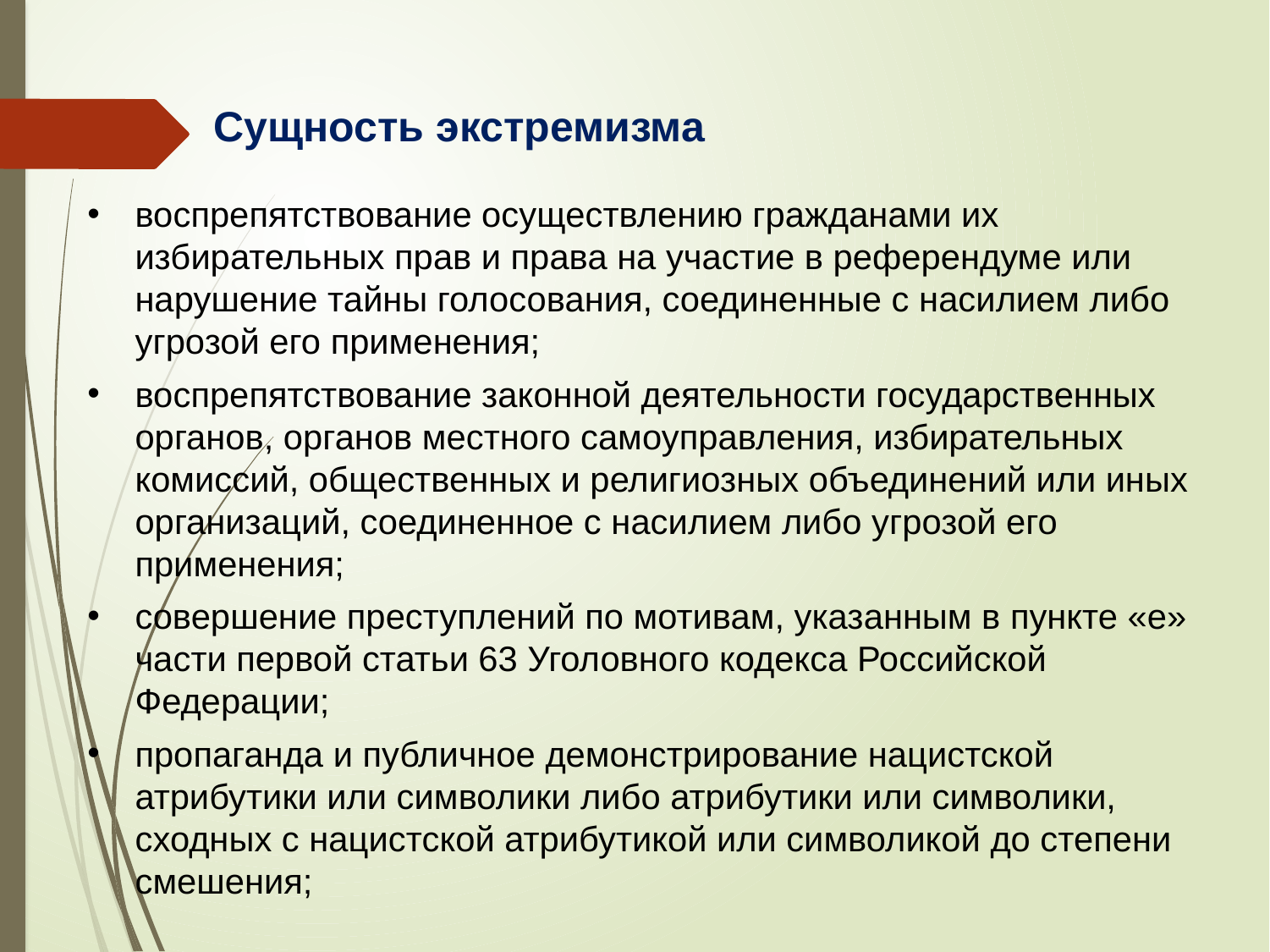

Сущность экстремизма
воспрепятствование осуществлению гражданами их избирательных прав и права на участие в референдуме или нарушение тайны голосования, соединенные с насилием либо угрозой его применения;
воспрепятствование законной деятельности государственных органов, органов местного самоуправления, избирательных комиссий, общественных и религиозных объединений или иных организаций, соединенное с насилием либо угрозой его применения;
совершение преступлений по мотивам, указанным в пункте «е» части первой статьи 63 Уголовного кодекса Российской Федерации;
пропаганда и публичное демонстрирование нацистской атрибутики или символики либо атрибутики или символики, сходных с нацистской атрибутикой или символикой до степени смешения;